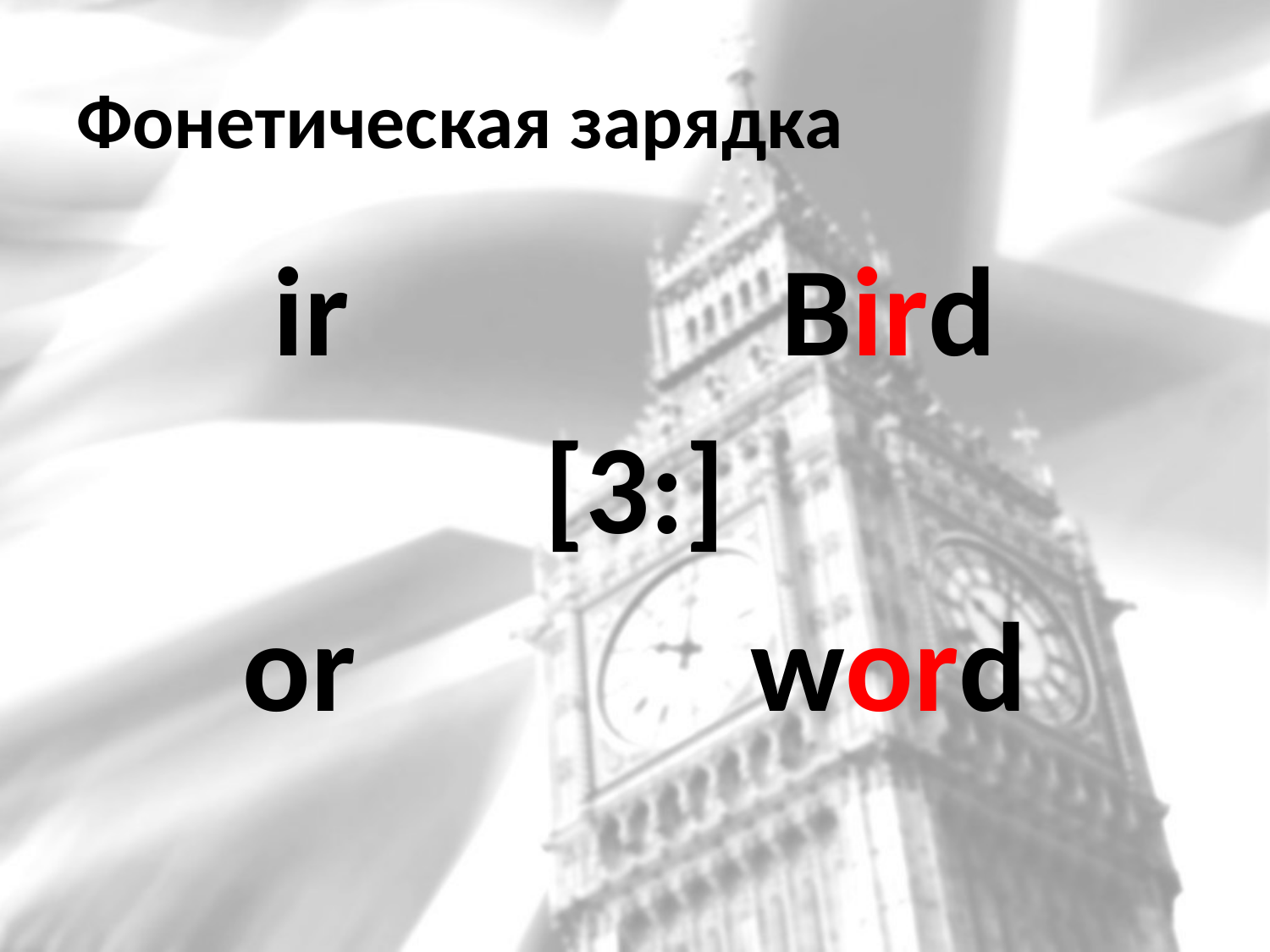

# Фонетическая зарядка
ir				Bird
[3:]
or				word